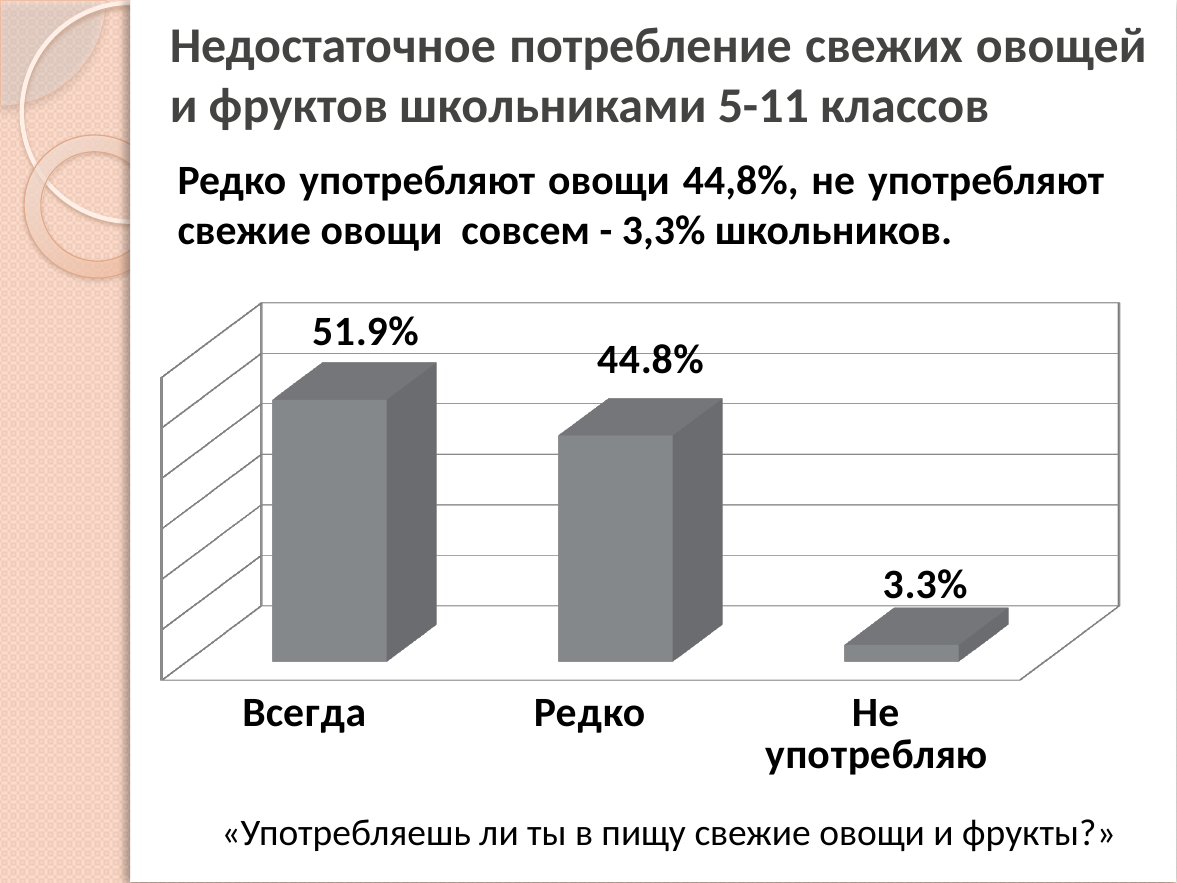

# Недостаточное потребление свежих овощей и фруктов школьниками 5-11 классов
Редко употребляют овощи 44,8%, не употребляют свежие овощи  совсем - 3,3% школьников.

[unsupported chart]

«Употребляешь ли ты в пищу свежие овощи и фрукты?»